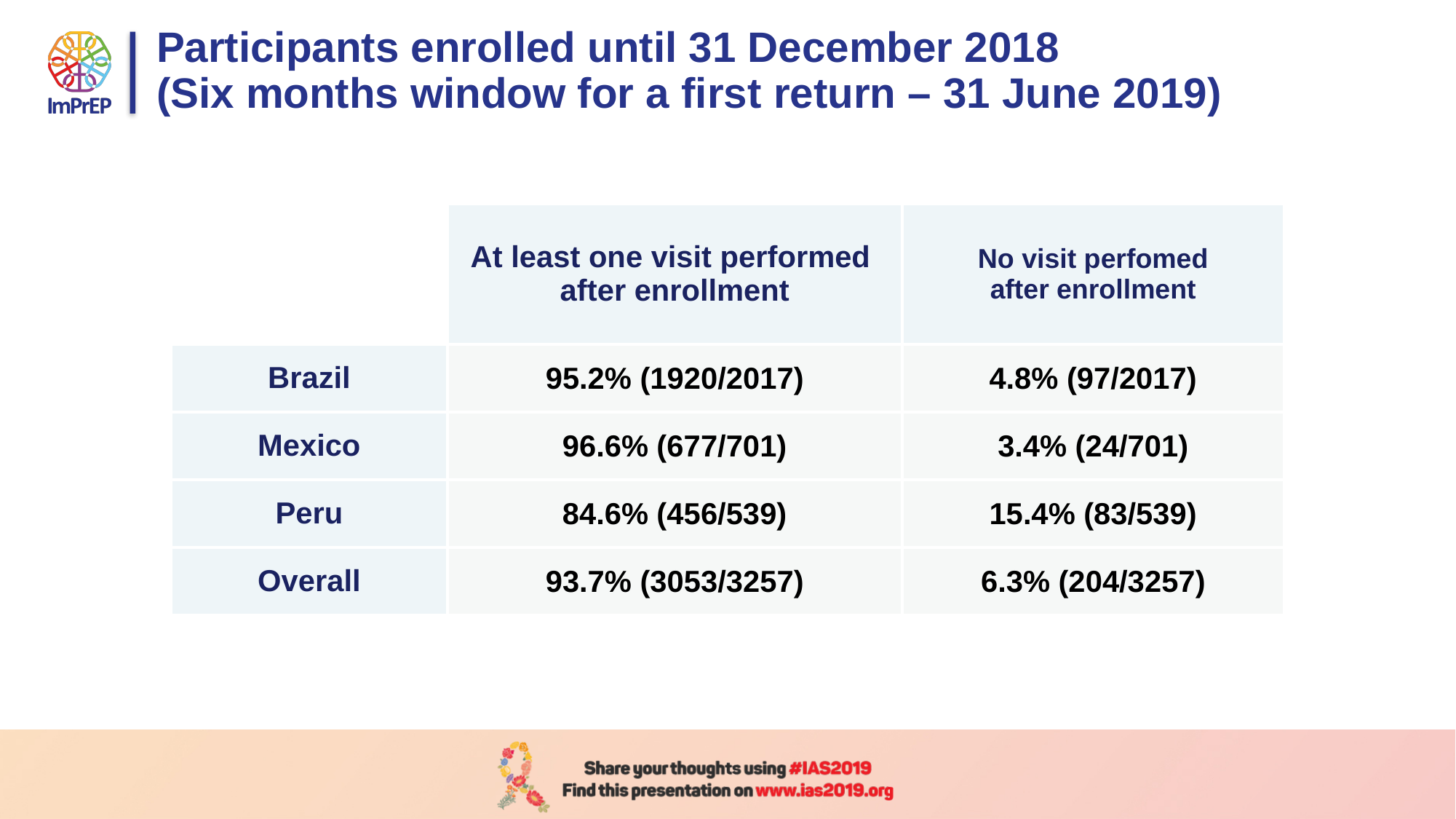

Participants enrolled until 31 December 2018
(Six months window for a first return – 31 June 2019)
|  | At least one visit performed after enrollment | No visit perfomed after enrollment |
| --- | --- | --- |
| Brazil | 95.2% (1920/2017) | 4.8% (97/2017) |
| Mexico | 96.6% (677/701) | 3.4% (24/701) |
| Peru | 84.6% (456/539) | 15.4% (83/539) |
| Overall | 93.7% (3053/3257) | 6.3% (204/3257) |